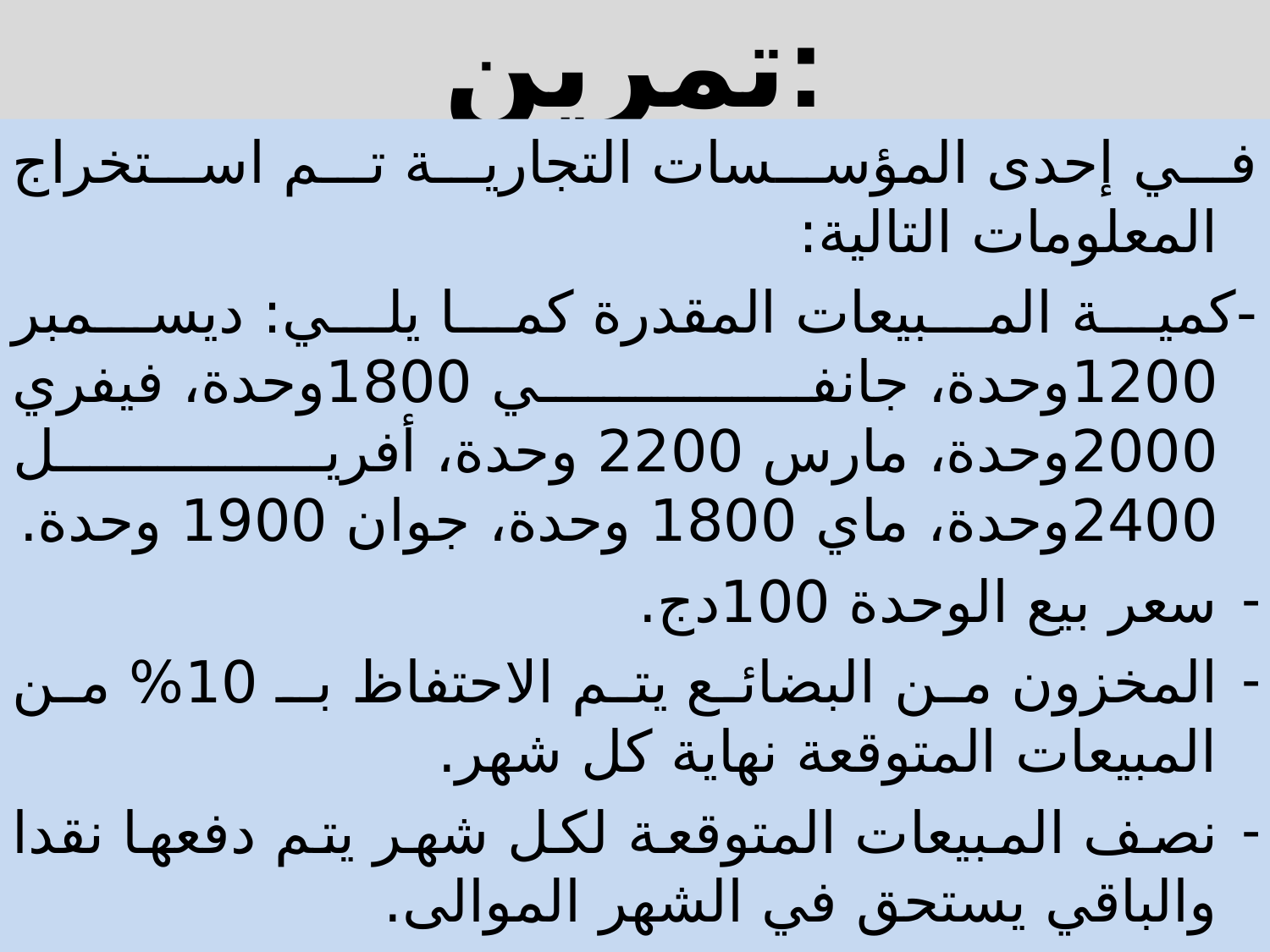

# تمرين:
في إحدى المؤسسات التجارية تم استخراج المعلومات التالية:
-كمية المبيعات المقدرة كما يلي: ديسمبر 1200وحدة، جانفي 1800وحدة، فيفري 2000وحدة، مارس 2200 وحدة، أفريل 2400وحدة، ماي 1800 وحدة، جوان 1900 وحدة.
سعر بيع الوحدة 100دج.
المخزون من البضائع يتم الاحتفاظ بـ 10% من المبيعات المتوقعة نهاية كل شهر.
نصف المبيعات المتوقعة لكل شهر يتم دفعها نقدا والباقي يستحق في الشهر الموالى.